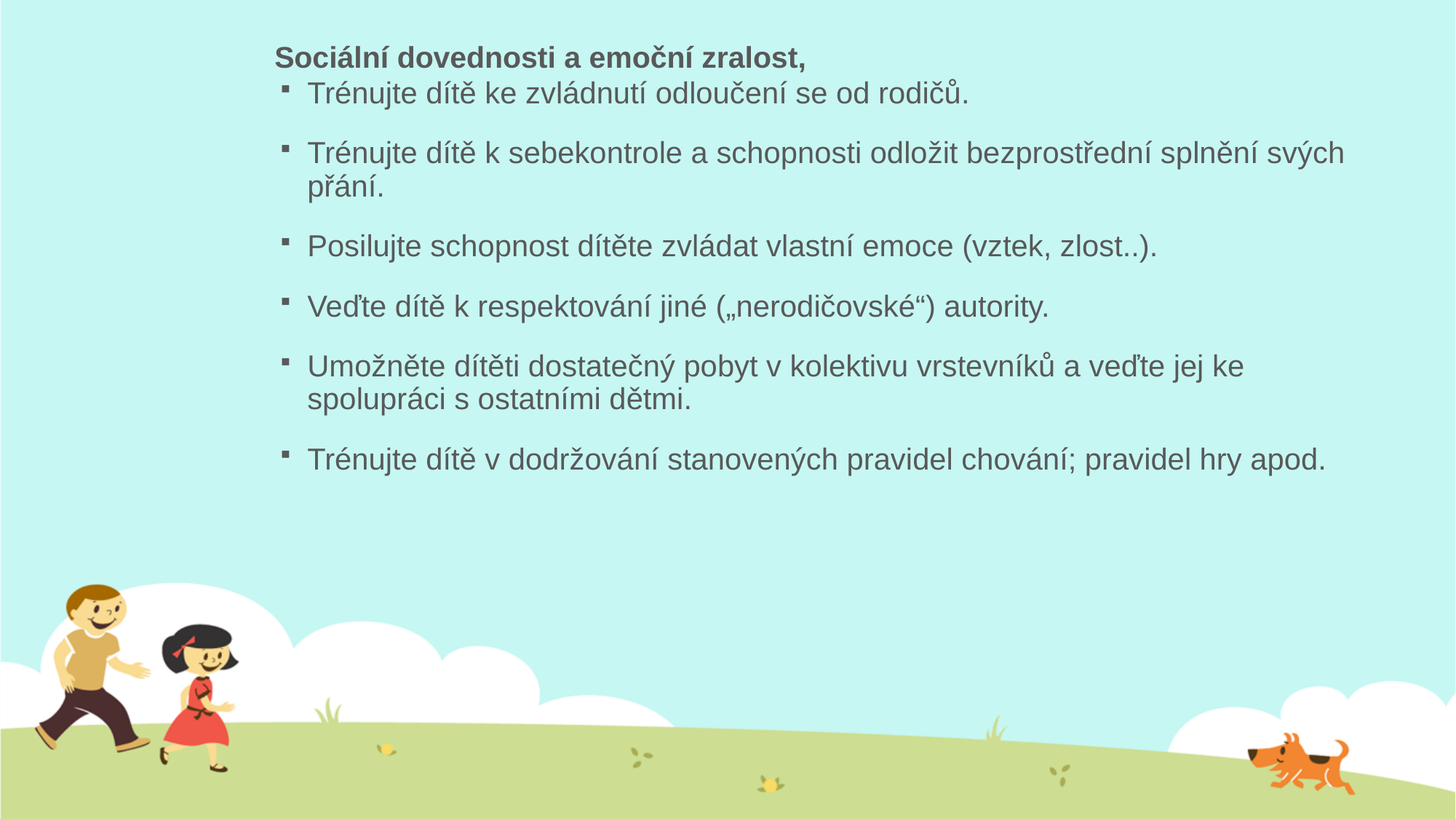

# Sociální dovednosti a emoční zralost,
Trénujte dítě ke zvládnutí odloučení se od rodičů.
Trénujte dítě k sebekontrole a schopnosti odložit bezprostřední splnění svých přání.
Posilujte schopnost dítěte zvládat vlastní emoce (vztek, zlost..).
Veďte dítě k respektování jiné („nerodičovské“) autority.
Umožněte dítěti dostatečný pobyt v kolektivu vrstevníků a veďte jej ke spolupráci s ostatními dětmi.
Trénujte dítě v dodržování stanovených pravidel chování; pravidel hry apod.